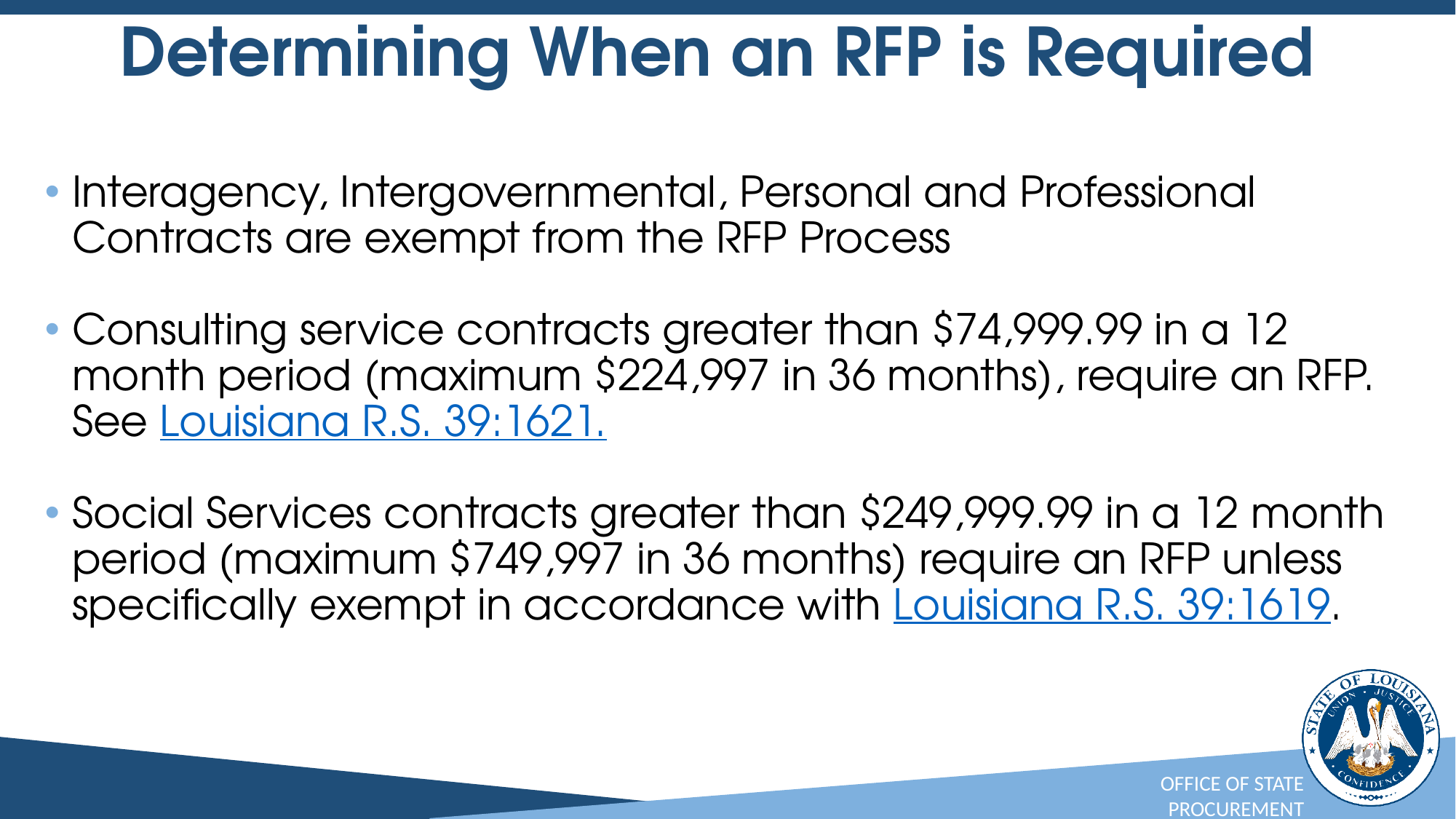

# Determining When an RFP is Required
Interagency, Intergovernmental, Personal and Professional Contracts are exempt from the RFP Process

Consulting service contracts greater than $74,999.99 in a 12 month period (maximum $224,997 in 36 months), require an RFP.  See Louisiana R.S. 39:1621.

Social Services contracts greater than $249,999.99 in a 12 month period (maximum $749,997 in 36 months) require an RFP unless specifically exempt in accordance with Louisiana R.S. 39:1619.